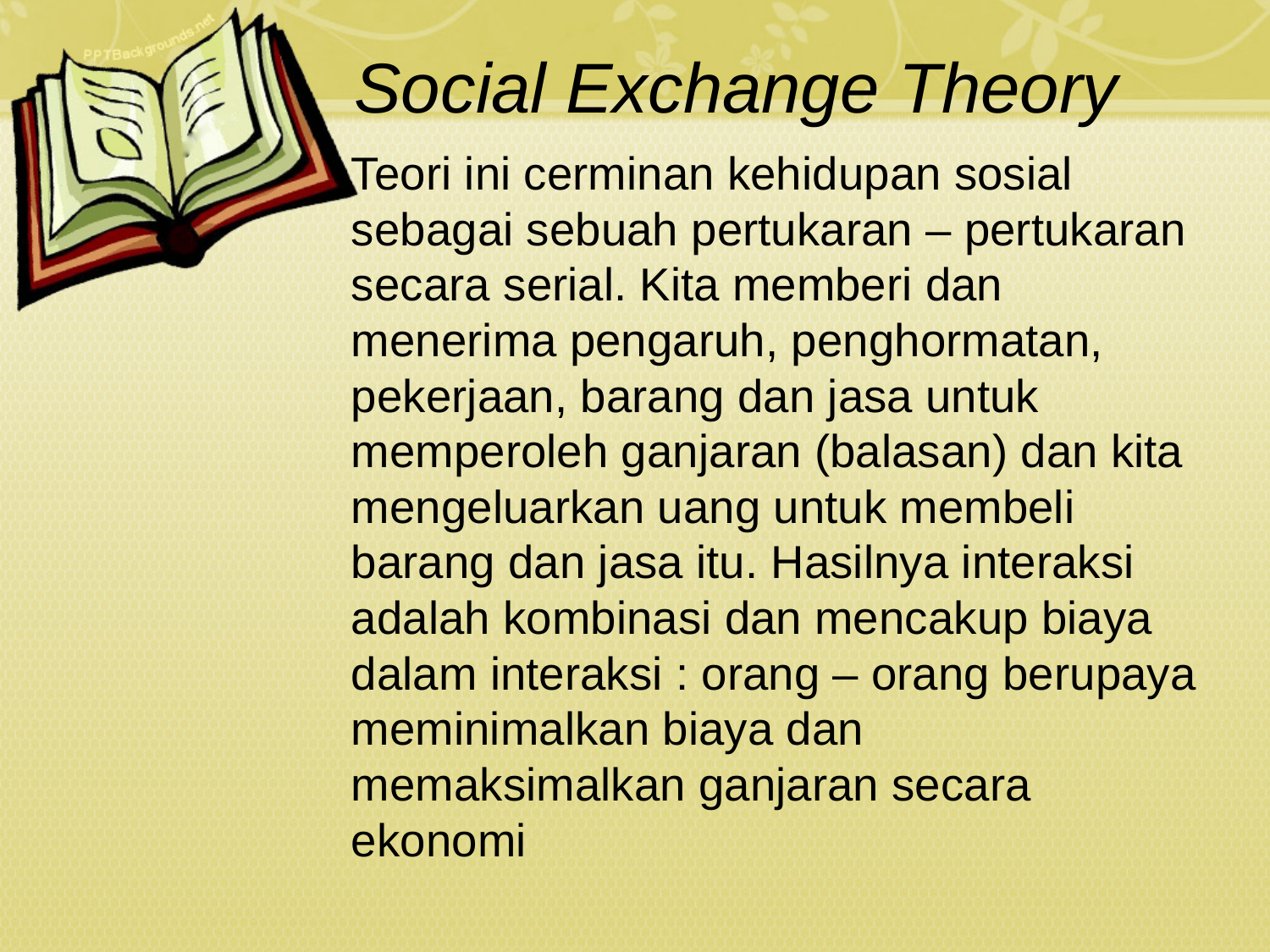

# Social Exchange Theory
Teori ini cerminan kehidupan sosial sebagai sebuah pertukaran – pertukaran secara serial. Kita memberi dan menerima pengaruh, penghormatan, pekerjaan, barang dan jasa untuk memperoleh ganjaran (balasan) dan kita mengeluarkan uang untuk membeli barang dan jasa itu. Hasilnya interaksi adalah kombinasi dan mencakup biaya dalam interaksi : orang – orang berupaya meminimalkan biaya dan memaksimalkan ganjaran secara ekonomi